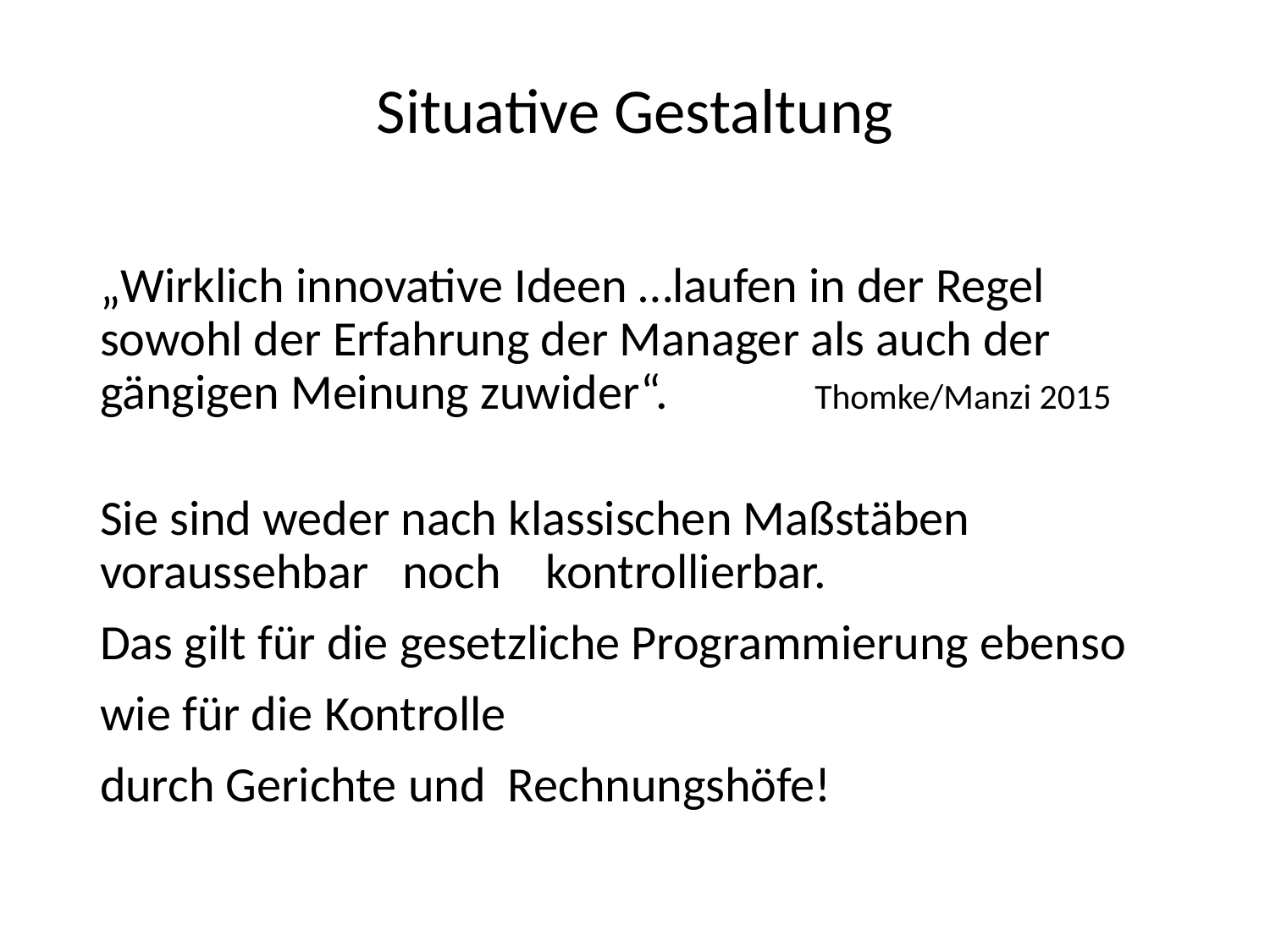

# Situative Gestaltung
„Wirklich innovative Ideen …laufen in der Regel sowohl der Erfahrung der Manager als auch der gängigen Meinung zuwider“.             Thomke/Manzi 2015

Sie sind weder nach klassischen Maßstäben voraussehbar   noch    kontrollierbar.
Das gilt für die gesetzliche Programmierung ebenso
wie für die Kontrolle
durch Gerichte und  Rechnungshöfe!